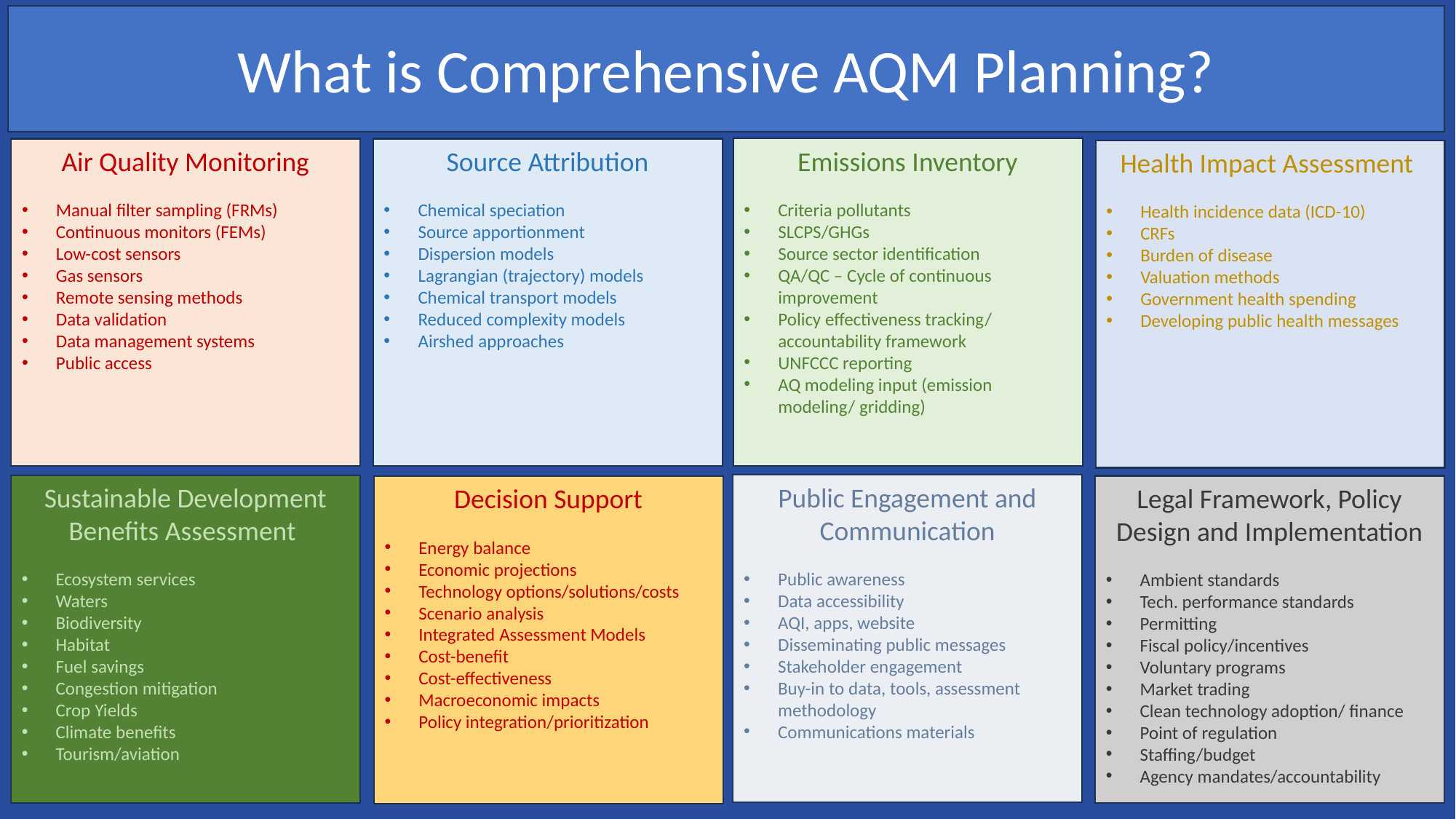

What is Comprehensive AQM Planning?
Emissions Inventory

Criteria pollutants
SLCPS/GHGs
Source sector identification
QA/QC – Cycle of continuous improvement
Policy effectiveness tracking/ accountability framework
UNFCCC reporting
AQ modeling input (emission modeling/ gridding)

Air Quality Monitoring

Manual filter sampling (FRMs)
Continuous monitors (FEMs)
Low-cost sensors
Gas sensors
Remote sensing methods
Data validation
Data management systems
Public access
Source Attribution

Chemical speciation
Source apportionment
Dispersion models
Lagrangian (trajectory) models
Chemical transport models
Reduced complexity models
Airshed approaches
Health Impact Assessment

Health incidence data (ICD-10)
CRFs
Burden of disease
Valuation methods
Government health spending
Developing public health messages

Public Engagement and Communication

Public awareness
Data accessibility
AQI, apps, website
Disseminating public messages
Stakeholder engagement
Buy-in to data, tools, assessment methodology
Communications materials
Sustainable Development Benefits Assessment

Ecosystem services
Waters
Biodiversity
Habitat
Fuel savings
Congestion mitigation
Crop Yields
Climate benefits
Tourism/aviation

Legal Framework, Policy Design and Implementation

Ambient standards
Tech. performance standards
Permitting
Fiscal policy/incentives
Voluntary programs
Market trading
Clean technology adoption/ finance
Point of regulation
Staffing/budget
Agency mandates/accountability

Decision Support

Energy balance
Economic projections
Technology options/solutions/costs
Scenario analysis
Integrated Assessment Models
Cost-benefit
Cost-effectiveness
Macroeconomic impacts
Policy integration/prioritization